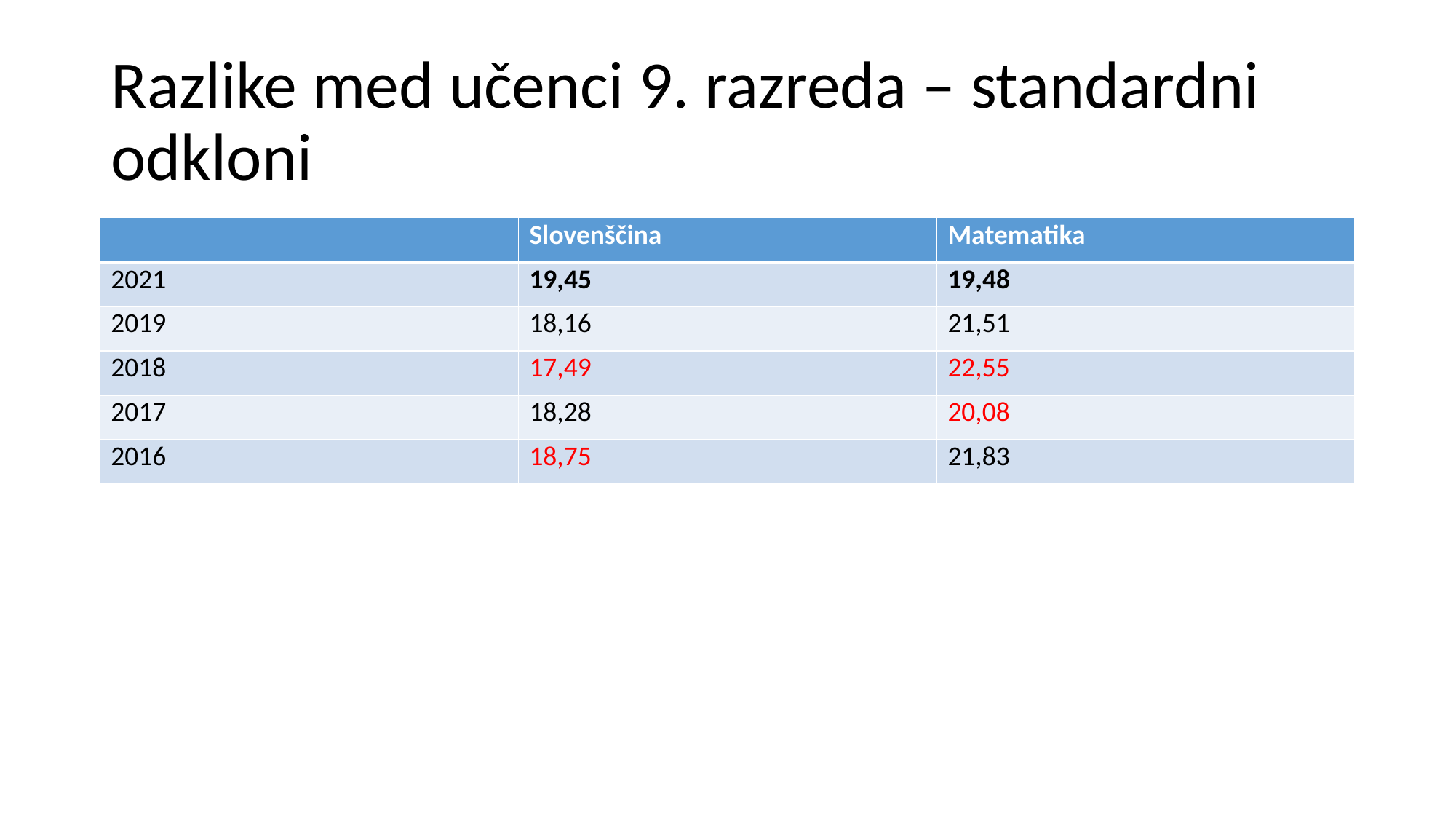

# Razlike med učenci 9. razreda – standardni odkloni
|  | Slovenščina | Matematika |
| --- | --- | --- |
| 2021 | 19,45 | 19,48 |
| 2019 | 18,16 | 21,51 |
| 2018 | 17,49 | 22,55 |
| 2017 | 18,28 | 20,08 |
| 2016 | 18,75 | 21,83 |